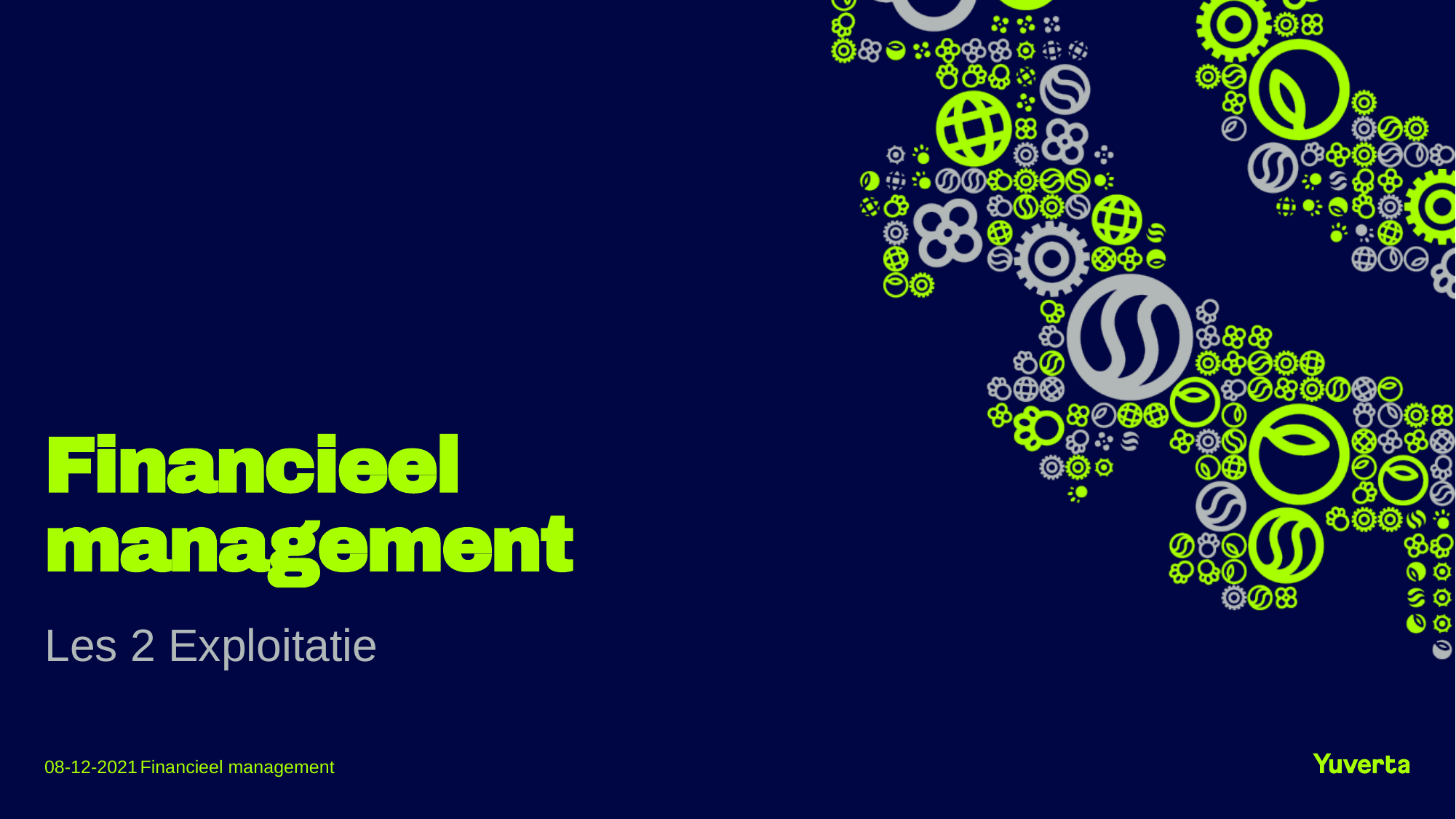

# Financieel management
Les 2 Exploitatie

08-12-2021
Financieel management
1